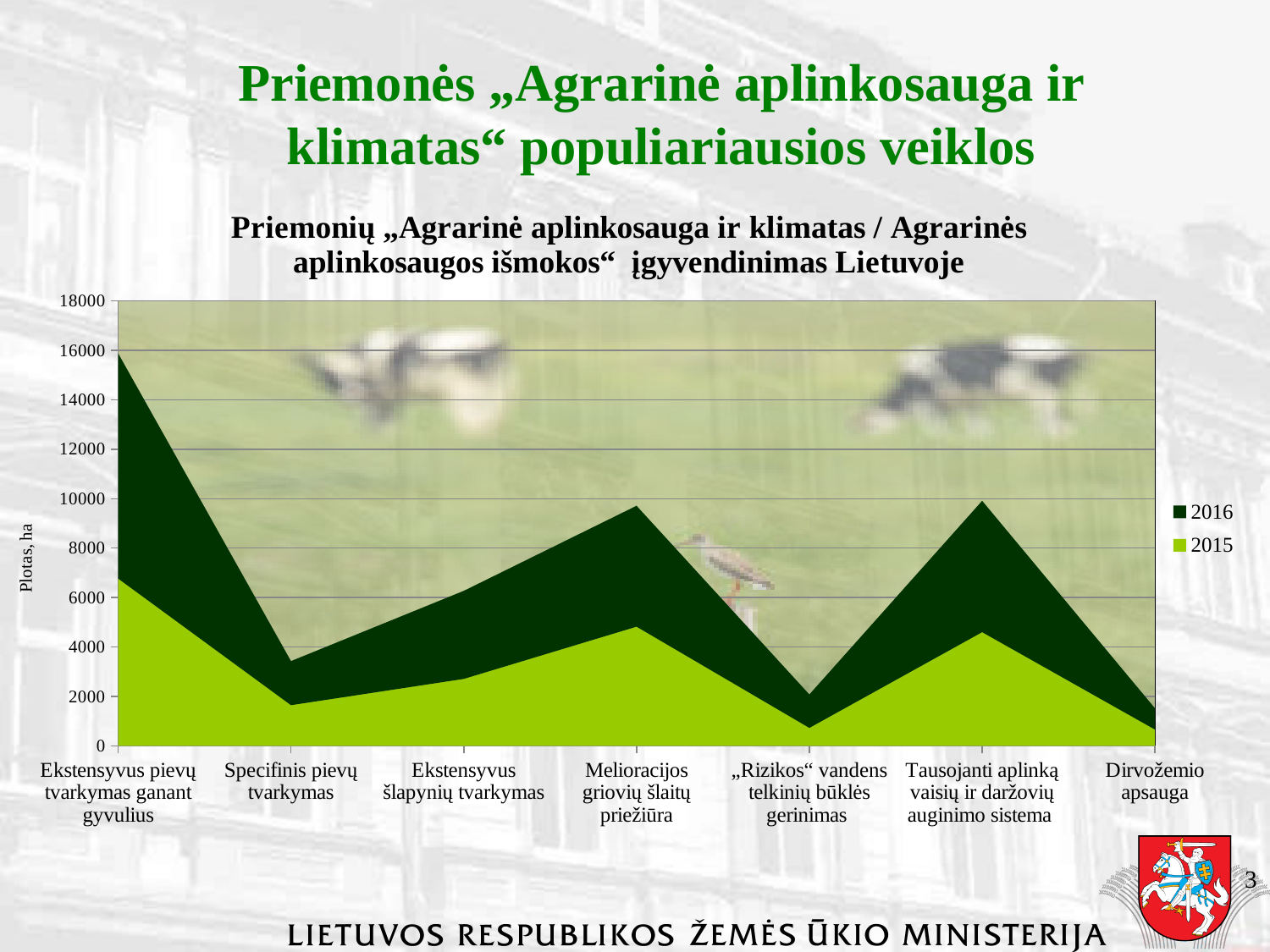

Priemonės „Agrarinė aplinkosauga ir klimatas“ populiariausios veiklos

### Chart: Priemonių „Agrarinė aplinkosauga ir klimatas / Agrarinės aplinkosaugos išmokos“  įgyvendinimas Lietuvoje

| Category | 2015 | 2016 |
|---|---|---|
| Ekstensyvus pievų tvarkymas ganant gyvulius | 6763.92 | 9104.69 |
| Specifinis pievų tvarkymas | 1646.84 | 1782.67 |
| Ekstensyvus šlapynių tvarkymas  | 2708.48 | 3562.87 |
| Melioracijos griovių šlaitų priežiūra | 4820.68 | 4892.02 |
| „Rizikos“ vandens telkinių būklės gerinimas  | 725.61 | 1353.04 |
| Tausojanti aplinką vaisių ir daržovių auginimo sistema  | 4598.77 | 5313.72 |
| Dirvožemio apsauga | 659.09 | 861.45 |
3